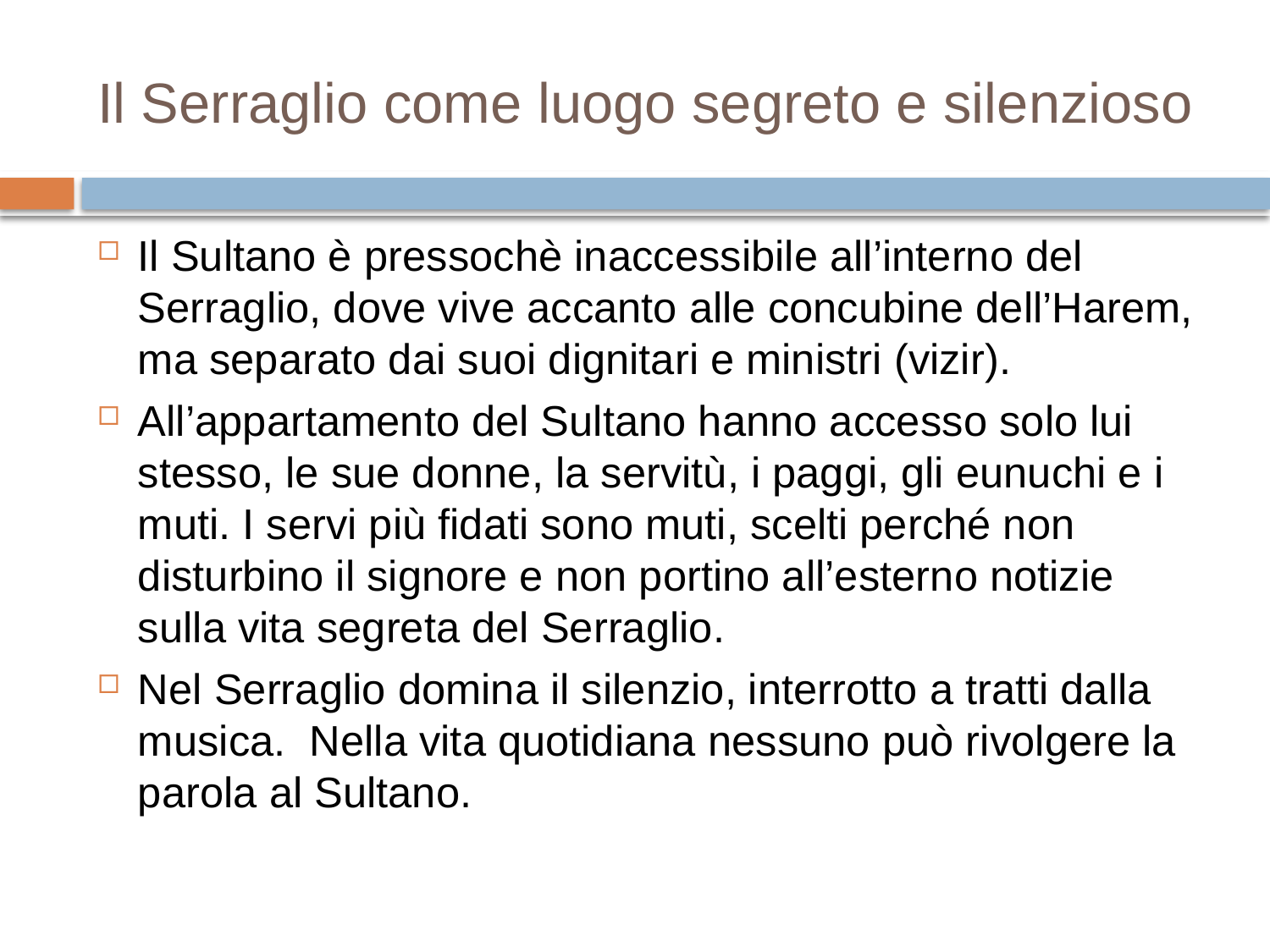

# Il Serraglio come luogo segreto e silenzioso
Il Sultano è pressochè inaccessibile all’interno del Serraglio, dove vive accanto alle concubine dell’Harem, ma separato dai suoi dignitari e ministri (vizir).
All’appartamento del Sultano hanno accesso solo lui stesso, le sue donne, la servitù, i paggi, gli eunuchi e i muti. I servi più fidati sono muti, scelti perché non disturbino il signore e non portino all’esterno notizie sulla vita segreta del Serraglio.
Nel Serraglio domina il silenzio, interrotto a tratti dalla musica.  Nella vita quotidiana nessuno può rivolgere la parola al Sultano.